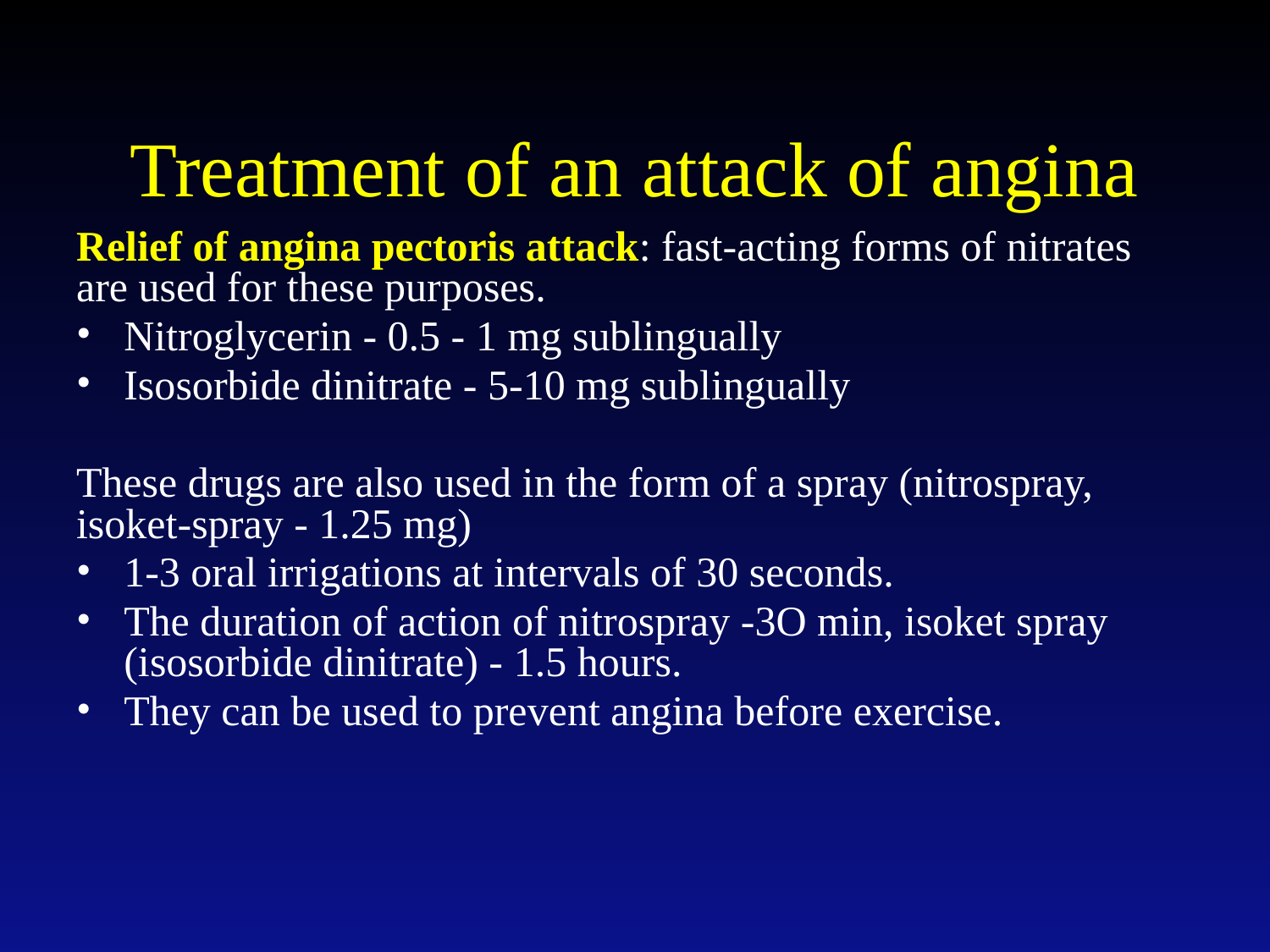

# Treatment of an attack of angina
Relief of angina pectoris attack: fast-acting forms of nitrates are used for these purposes.
Nitroglycerin - 0.5 - 1 mg sublingually
Isosorbide dinitrate - 5-10 mg sublingually

These drugs are also used in the form of a spray (nitrospray, isoket-spray - 1.25 mg)
1-3 oral irrigations at intervals of 30 seconds.
The duration of action of nitrospray -3O min, isoket spray (isosorbide dinitrate) - 1.5 hours.
They can be used to prevent angina before exercise.